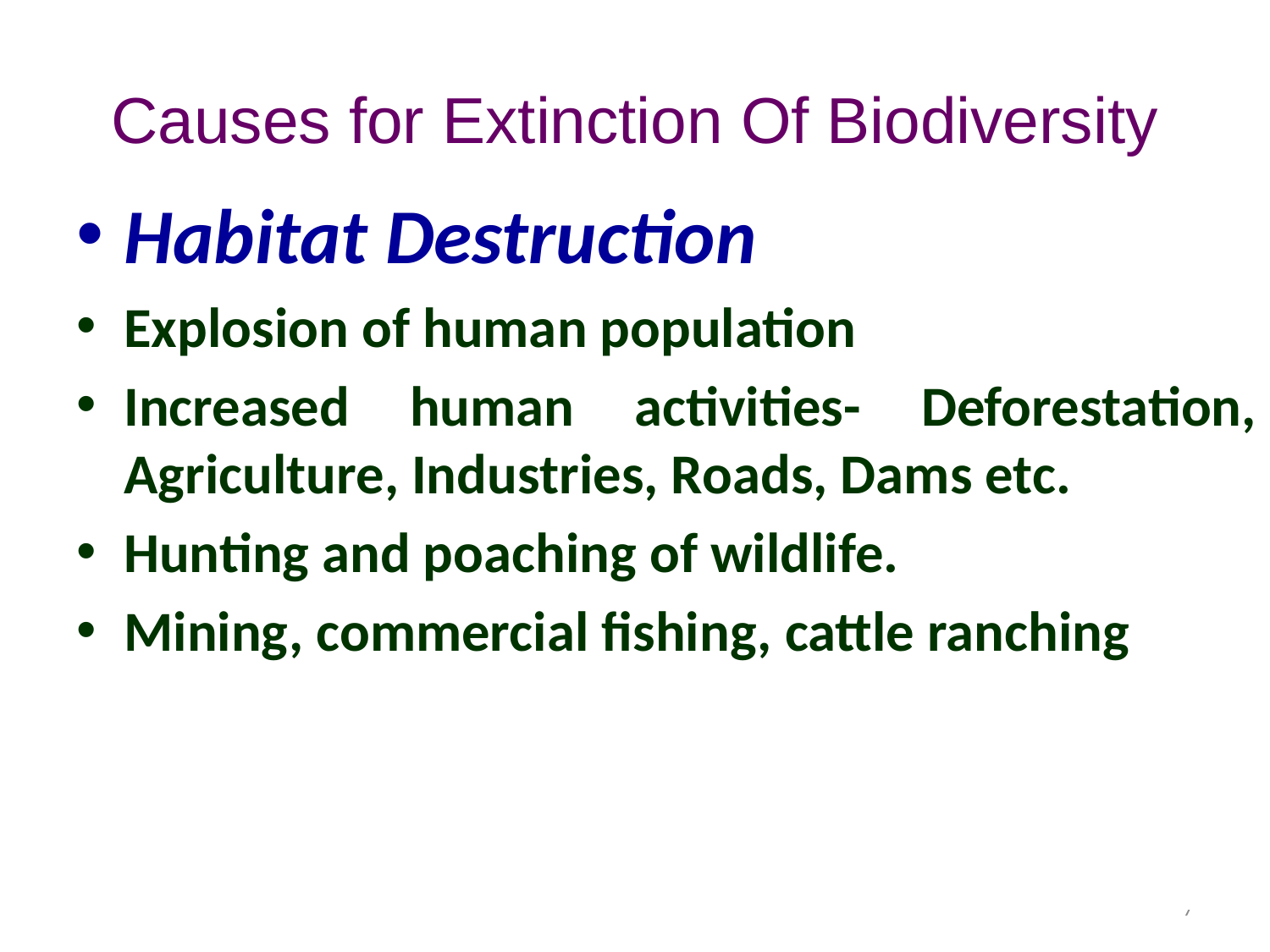

# Causes for Extinction Of Biodiversity
Habitat Destruction
Explosion of human population
Increased human activities- Deforestation, Agriculture, Industries, Roads, Dams etc.
Hunting and poaching of wildlife.
Mining, commercial fishing, cattle ranching

7